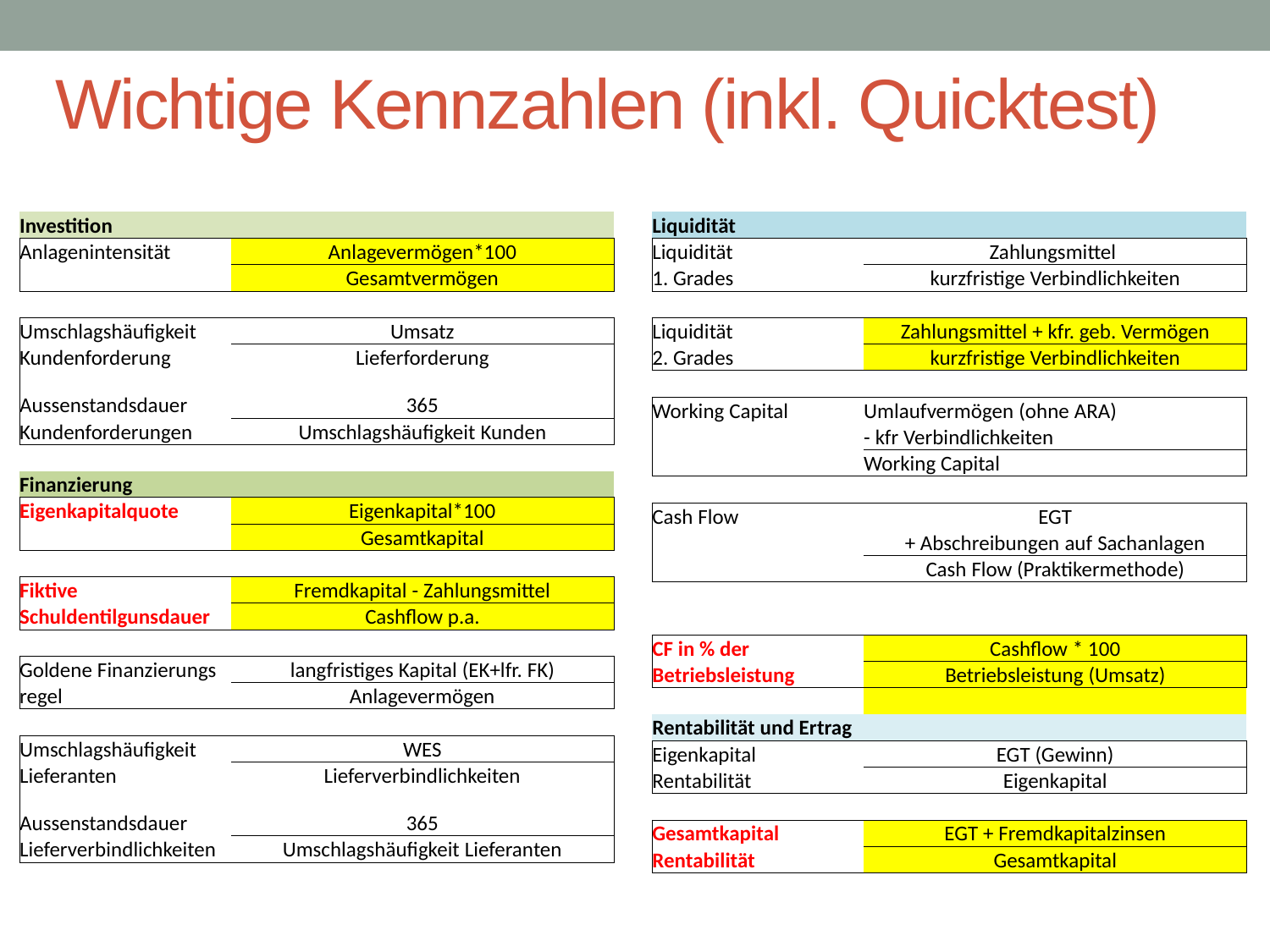

# Wichtige Kennzahlen (inkl. Quicktest)
| Investition |  |  |
| --- | --- | --- |
| Anlagenintensität |  | Anlagevermögen\*100 |
|  |  | Gesamtvermögen |
|  |  |  |
| Umschlagshäufigkeit |  | Umsatz |
| Kundenforderung |  | Lieferforderung |
|  |  |  |
| Aussenstandsdauer |  | 365 |
| Kundenforderungen |  | Umschlagshäufigkeit Kunden |
|  |  |  |
| Finanzierung |  |  |
| Eigenkapitalquote |  | Eigenkapital\*100 |
|  |  | Gesamtkapital |
|  |  |  |
| Fiktive |  | Fremdkapital - Zahlungsmittel |
| Schuldentilgunsdauer |  | Cashflow p.a. |
|  |  |  |
| Goldene Finanzierungs |  | langfristiges Kapital (EK+lfr. FK) |
| regel |  | Anlagevermögen |
|  |  |  |
| Umschlagshäufigkeit |  | WES |
| Lieferanten |  | Lieferverbindlichkeiten |
|  |  |  |
| Aussenstandsdauer |  | 365 |
| Lieferverbindlichkeiten |  | Umschlagshäufigkeit Lieferanten |
| Liquidität |  |  |
| --- | --- | --- |
| Liquidität |  | Zahlungsmittel |
| 1. Grades |  | kurzfristige Verbindlichkeiten |
|  |  |  |
| Liquidität |  | Zahlungsmittel + kfr. geb. Vermögen |
| 2. Grades |  | kurzfristige Verbindlichkeiten |
|  |  |  |
| Working Capital |  | Umlaufvermögen (ohne ARA) |
|  |  | - kfr Verbindlichkeiten |
|  |  | Working Capital |
|  |  |  |
| Cash Flow |  | EGT |
|  |  | + Abschreibungen auf Sachanlagen |
|  |  | Cash Flow (Praktikermethode) |
|  |  |  |
|  |  |  |
| CF in % der |  | Cashflow \* 100 |
| Betriebsleistung |  | Betriebsleistung (Umsatz) |
|  |  |  |
| Rentabilität und Ertrag |  |  |
| Eigenkapital |  | EGT (Gewinn) |
| Rentabilität |  | Eigenkapital |
|  |  |  |
| Gesamtkapital |  | EGT + Fremdkapitalzinsen |
| Rentabilität |  | Gesamtkapital |